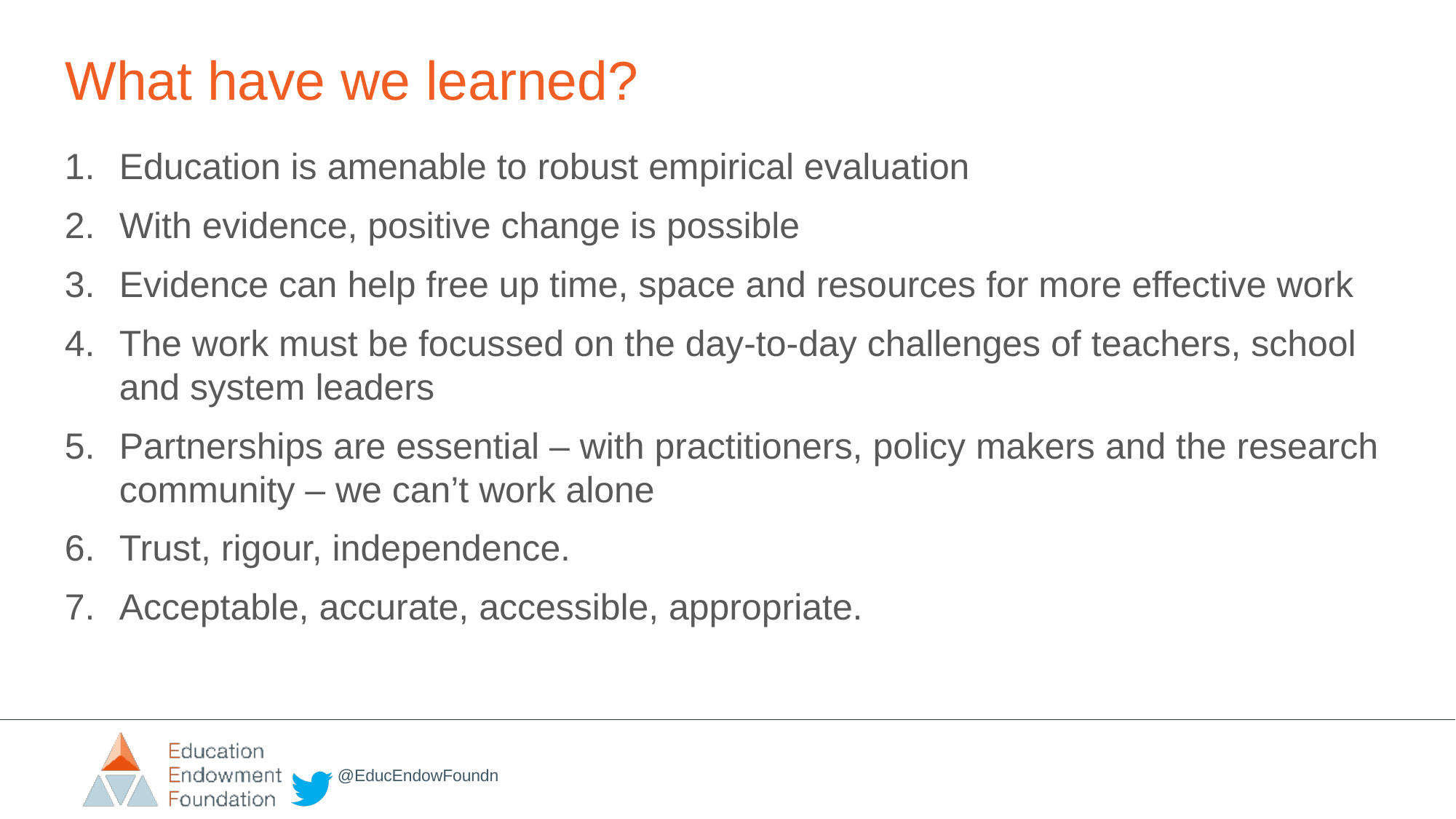

What have we learned?

Education is amenable to robust empirical evaluation
With evidence, positive change is possible
Evidence can help free up time, space and resources for more effective work
The work must be focussed on the day-to-day challenges of teachers, school and system leaders
Partnerships are essential – with practitioners, policy makers and the research community – we can’t work alone
Trust, rigour, independence.
Acceptable, accurate, accessible, appropriate.